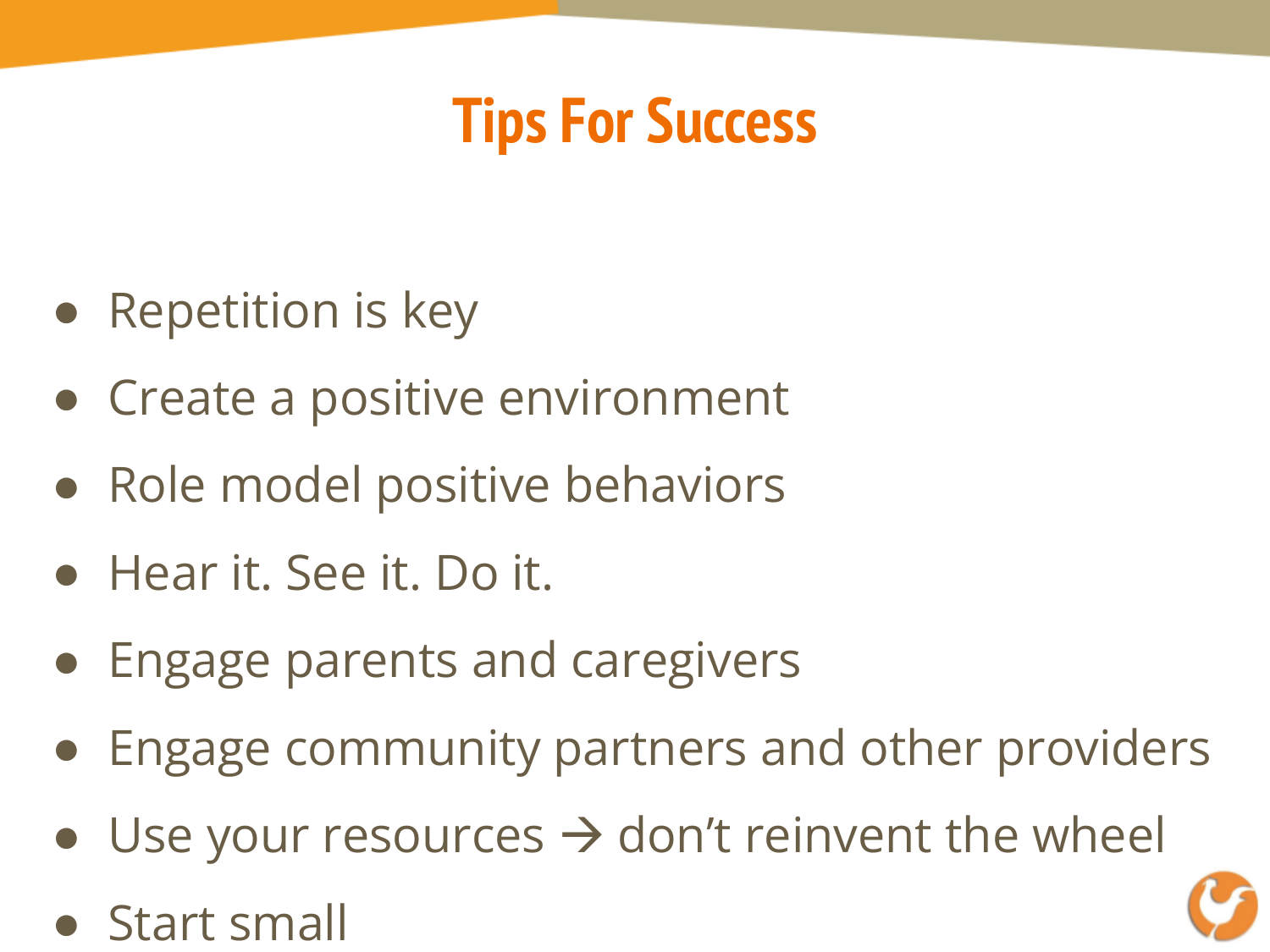

# Tips For Success
Buy – Eat – Teach
Repetition is key
Create a positive environment
Role model positive behaviors
Hear it. See it. Do it.
Engage parents and caregivers
Engage community partners and other providers
Use your resources 🡪 don’t reinvent the wheel
Start small